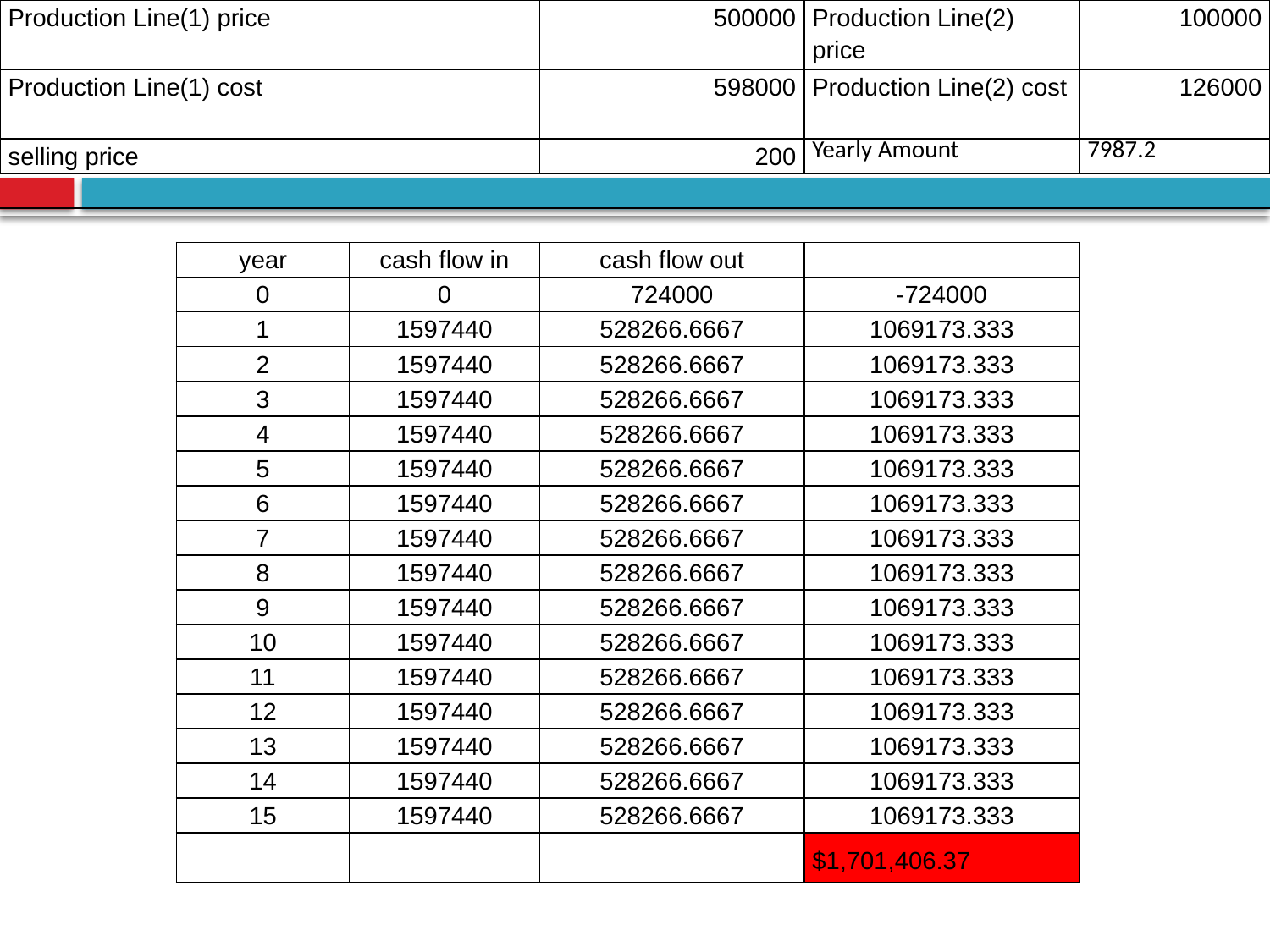

| Production Line(1) price |  |  | 500000 | Production Line(2) price | 100000 |
| --- | --- | --- | --- | --- | --- |
| Production Line(1) cost |  |  | 598000 | Production Line(2) cost | 126000 |
| selling price |  |  | 200 | Yearly Amount | 7987.2 |
|  |  |  |  |  |  |
|  |  |  |  |  |  |
|  | year | cash flow in | cash flow out |  |  |
|  | 0 | 0 | 724000 | -724000 |  |
|  | 1 | 1597440 | 528266.6667 | 1069173.333 |  |
|  | 2 | 1597440 | 528266.6667 | 1069173.333 |  |
|  | 3 | 1597440 | 528266.6667 | 1069173.333 |  |
|  | 4 | 1597440 | 528266.6667 | 1069173.333 |  |
|  | 5 | 1597440 | 528266.6667 | 1069173.333 |  |
|  | 6 | 1597440 | 528266.6667 | 1069173.333 |  |
|  | 7 | 1597440 | 528266.6667 | 1069173.333 |  |
|  | 8 | 1597440 | 528266.6667 | 1069173.333 |  |
|  | 9 | 1597440 | 528266.6667 | 1069173.333 |  |
|  | 10 | 1597440 | 528266.6667 | 1069173.333 |  |
|  | 11 | 1597440 | 528266.6667 | 1069173.333 |  |
|  | 12 | 1597440 | 528266.6667 | 1069173.333 |  |
|  | 13 | 1597440 | 528266.6667 | 1069173.333 |  |
|  | 14 | 1597440 | 528266.6667 | 1069173.333 |  |
|  | 15 | 1597440 | 528266.6667 | 1069173.333 |  |
|  |  |  |  | $1,701,406.37 |  |